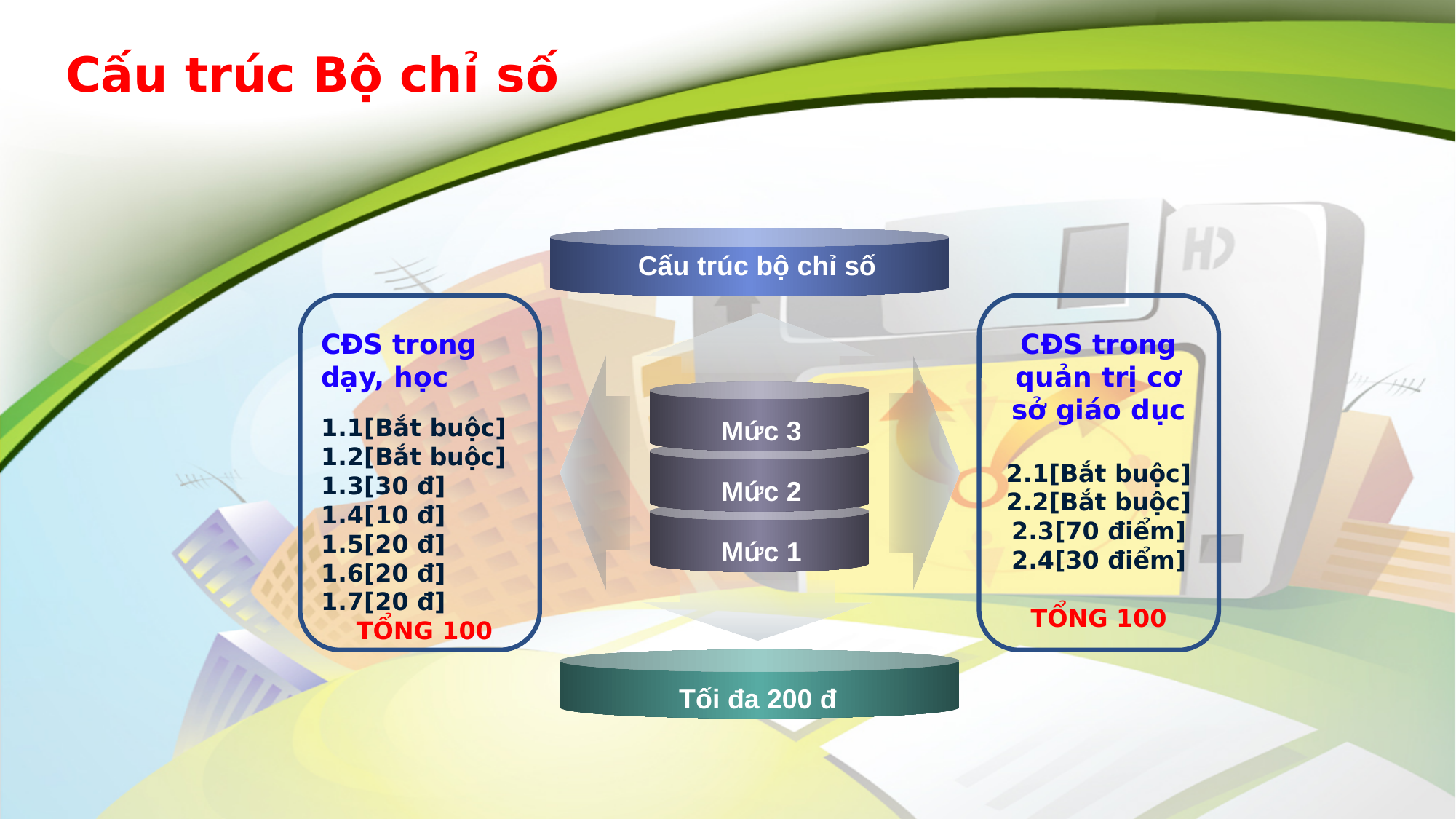

# Cấu trúc Bộ chỉ số

Cấu trúc bộ chỉ số

CĐS trong dạy, học

1.1[Bắt buộc]
1.2[Bắt buộc]
1.3[30 đ]
1.4[10 đ]
1.5[20 đ]
1.6[20 đ]
1.7[20 đ]
TỔNG 100
CĐS trong quản trị cơ sở giáo dục

2.1[Bắt buộc]
2.2[Bắt buộc]
2.3[70 điểm]
2.4[30 điểm]

TỔNG 100

Mức 3

Mức 2

Mức 1

Tối đa 200 đ